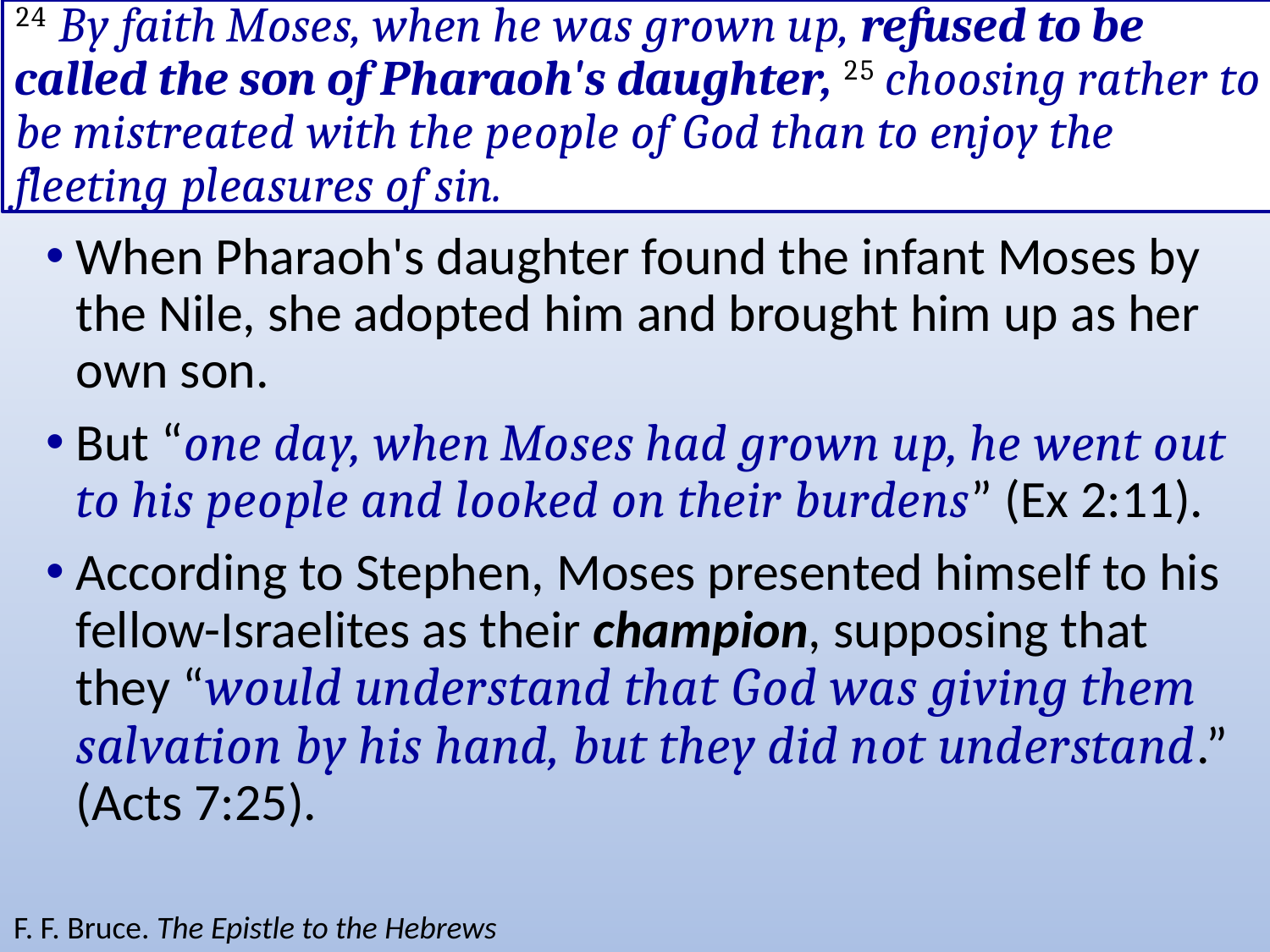

# 24 By faith Moses, when he was grown up, refused to be called the son of Pharaoh's daughter, 25 choosing rather to be mistreated with the people of God than to enjoy the fleeting pleasures of sin.
When Pharaoh's daughter found the infant Moses by the Nile, she adopted him and brought him up as her own son.
But “one day, when Moses had grown up, he went out to his people and looked on their burdens” (Ex 2:11).
According to Stephen, Moses presented himself to his fellow-Israelites as their champion, supposing that they “would understand that God was giving them salvation by his hand, but they did not understand.” (Acts 7:25).
F. F. Bruce. The Epistle to the Hebrews